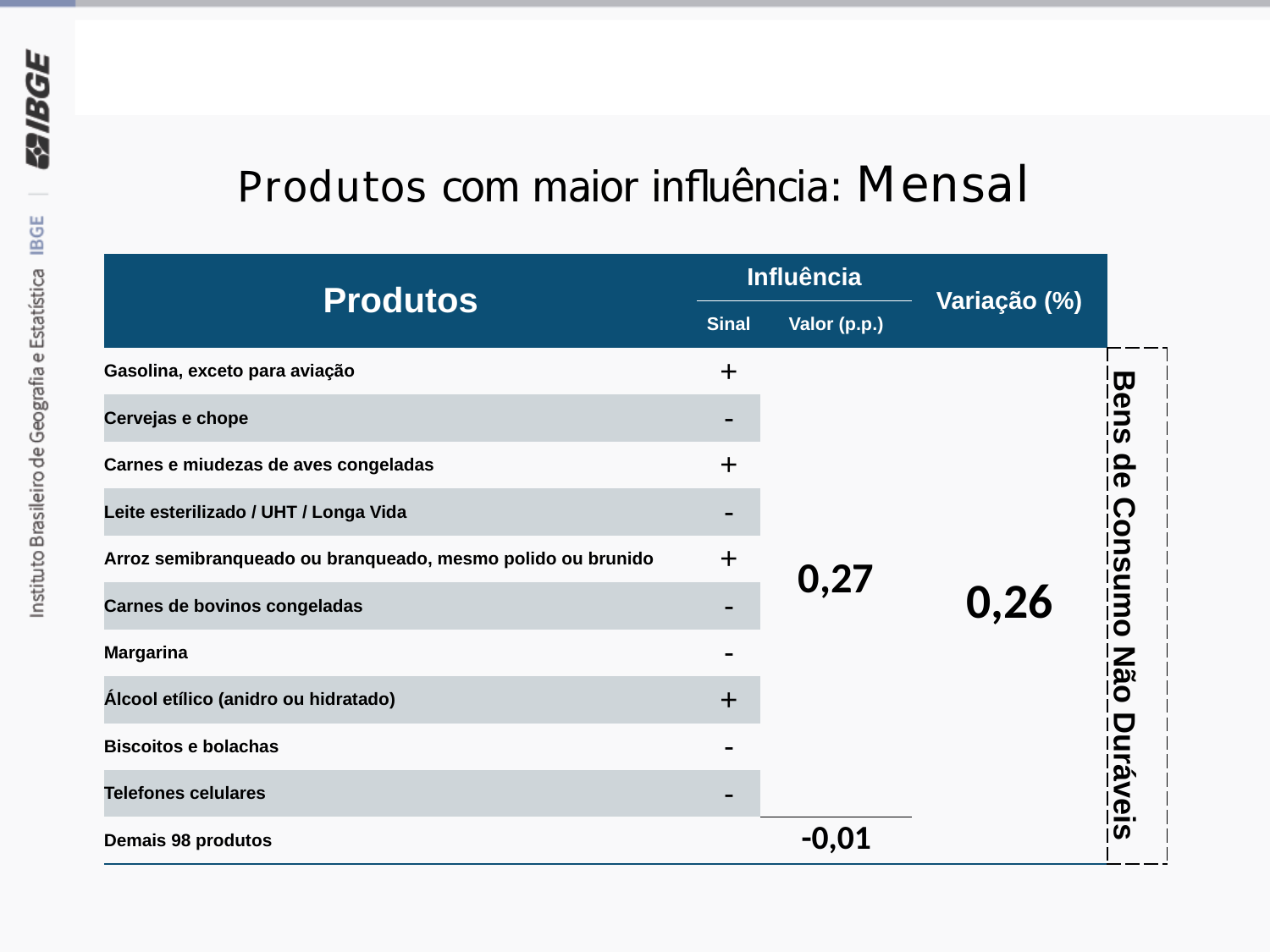

Grandes Categorias Econômicas
Produtos com maior influência: Mensal
| Produtos | Influência | Influência | Variação (%) |  |
| --- | --- | --- | --- | --- |
| Produtos | Sinal | Valor (p.p.) | Variação (%) |  |
| Gasolina, exceto para aviação | + | 0,27 | 0,26 | Bens de Consumo Não Duráveis |
| Cervejas e chope | - | 0,27 | 0,26 | Bens de Consumo Não Duráveis |
| Carnes e miudezas de aves congeladas | + | 0,27 | 0,26 | Bens de Consumo Não Duráveis |
| Leite esterilizado / UHT / Longa Vida | - | 0,27 | 0,26 | Bens de Consumo Não Duráveis |
| Arroz semibranqueado ou branqueado, mesmo polido ou brunido | + | 0,27 | 0,26 | Bens de Consumo Não Duráveis |
| Carnes de bovinos congeladas | - | 0,27 | 0,26 | Bens de Consumo Não Duráveis |
| Margarina | - | 0,27 | 0,26 | Bens de Consumo Não Duráveis |
| Álcool etílico (anidro ou hidratado) | + | 0,27 | 0,26 | Bens de Consumo Não Duráveis |
| Biscoitos e bolachas | - | 0,27 | 0,26 | Bens de Consumo Não Duráveis |
| Telefones celulares | - | 0,27 | 0,26 | Bens de Consumo Não Duráveis |
| Demais 98 produtos |  | -0,01 | 0,26 | Bens de Consumo Não Duráveis |